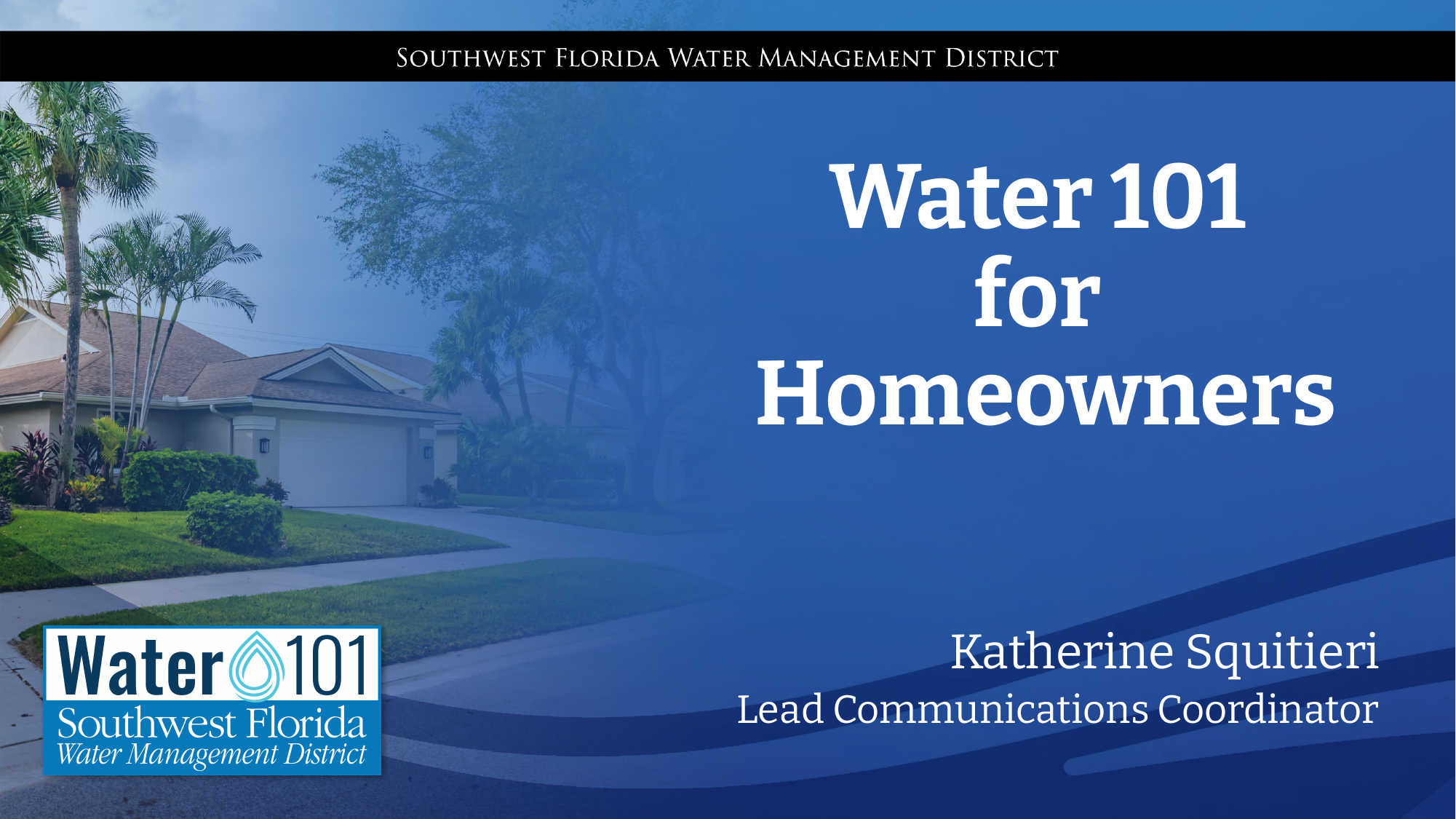

# Water 101 for Homeowners
Katherine Squitieri
Lead Communications Coordinator